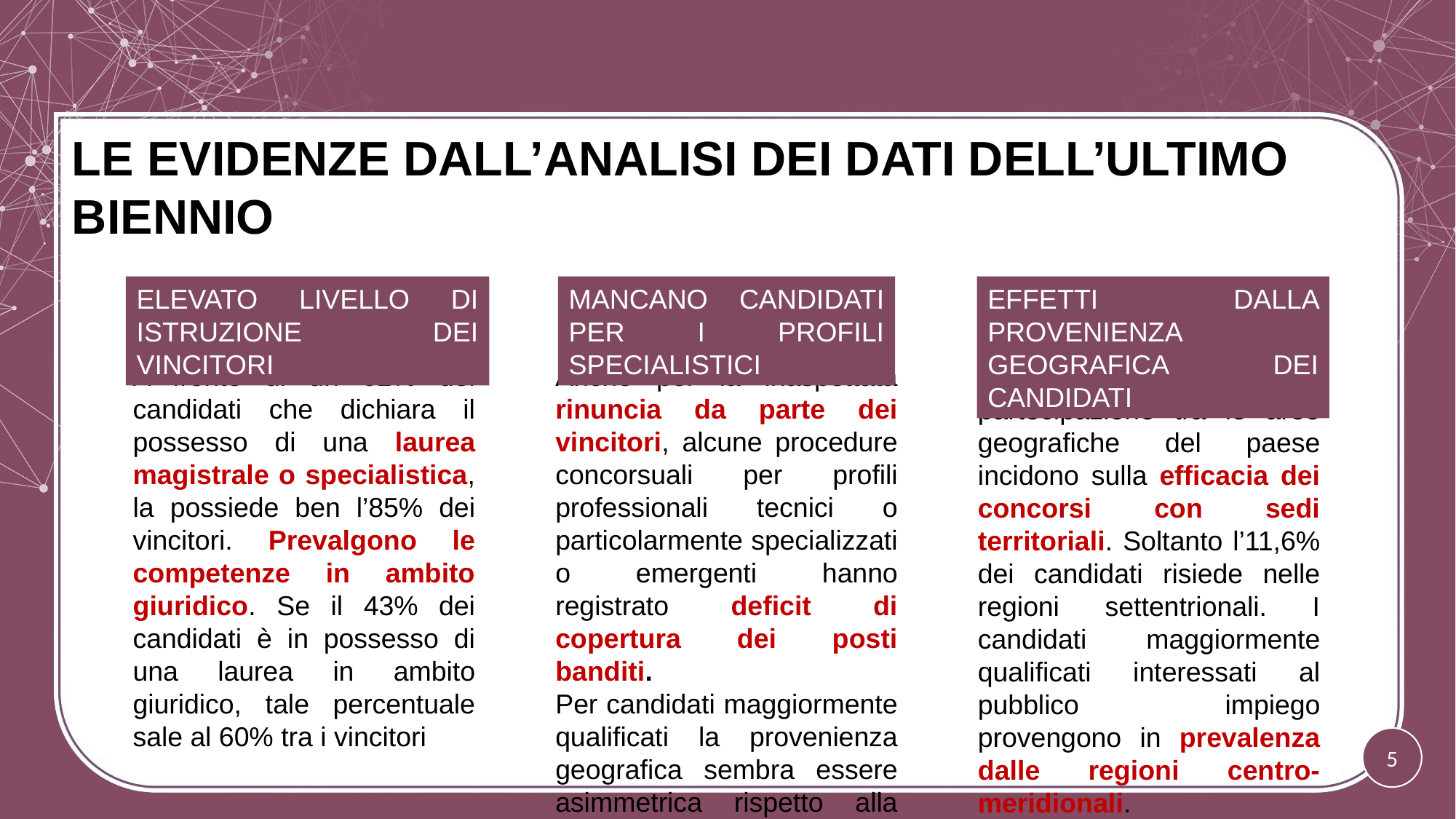

LE EVIDENZE DALL’ANALISI DEI DATI DELL’ULTIMO BIENNIO
MANCANO CANDIDATI PER I PROFILI SPECIALISTICI
EFFETTI DALLA PROVENIENZA GEOGRAFICA DEI CANDIDATI
ELEVATO LIVELLO DI ISTRUZIONE DEI VINCITORI
A fronte di un 61% dei candidati che dichiara il possesso di una laurea magistrale o specialistica, la possiede ben l’85% dei vincitori. Prevalgono le competenze in ambito giuridico. Se il 43% dei candidati è in possesso di una laurea in ambito giuridico, tale percentuale sale al 60% tra i vincitori
Anche per la inaspettata rinuncia da parte dei vincitori, alcune procedure concorsuali per profili professionali tecnici o particolarmente specializzati o emergenti hanno registrato deficit di copertura dei posti banditi.
Per candidati maggiormente qualificati la provenienza geografica sembra essere asimmetrica rispetto alla attrattività del pubblico impiego.
Le differenze di partecipazione tra le aree geografiche del paese incidono sulla efficacia dei concorsi con sedi territoriali. Soltanto l’11,6% dei candidati risiede nelle regioni settentrionali. I candidati maggiormente qualificati interessati al pubblico impiego provengono in prevalenza dalle regioni centro-meridionali.

5